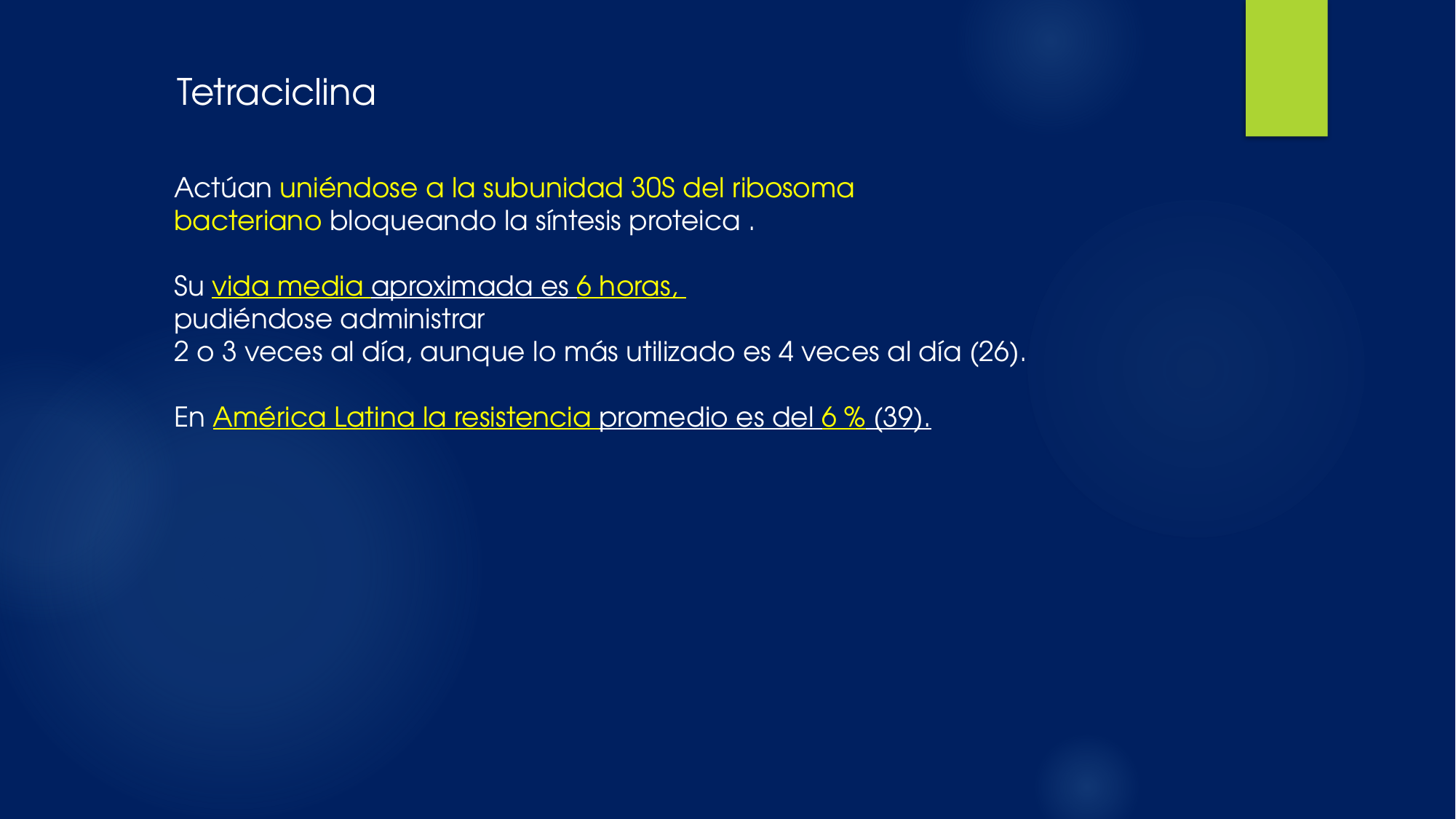

Tetraciclina
Actúan uniéndose a la subunidad 30S del ribosoma
bacteriano bloqueando la síntesis proteica .

Su vida media aproximada es 6 horas,
pudiéndose administrar
2 o 3 veces al día, aunque lo más utilizado es 4 veces al día (26).

En América Latina la resistencia promedio es del 6 % (39).